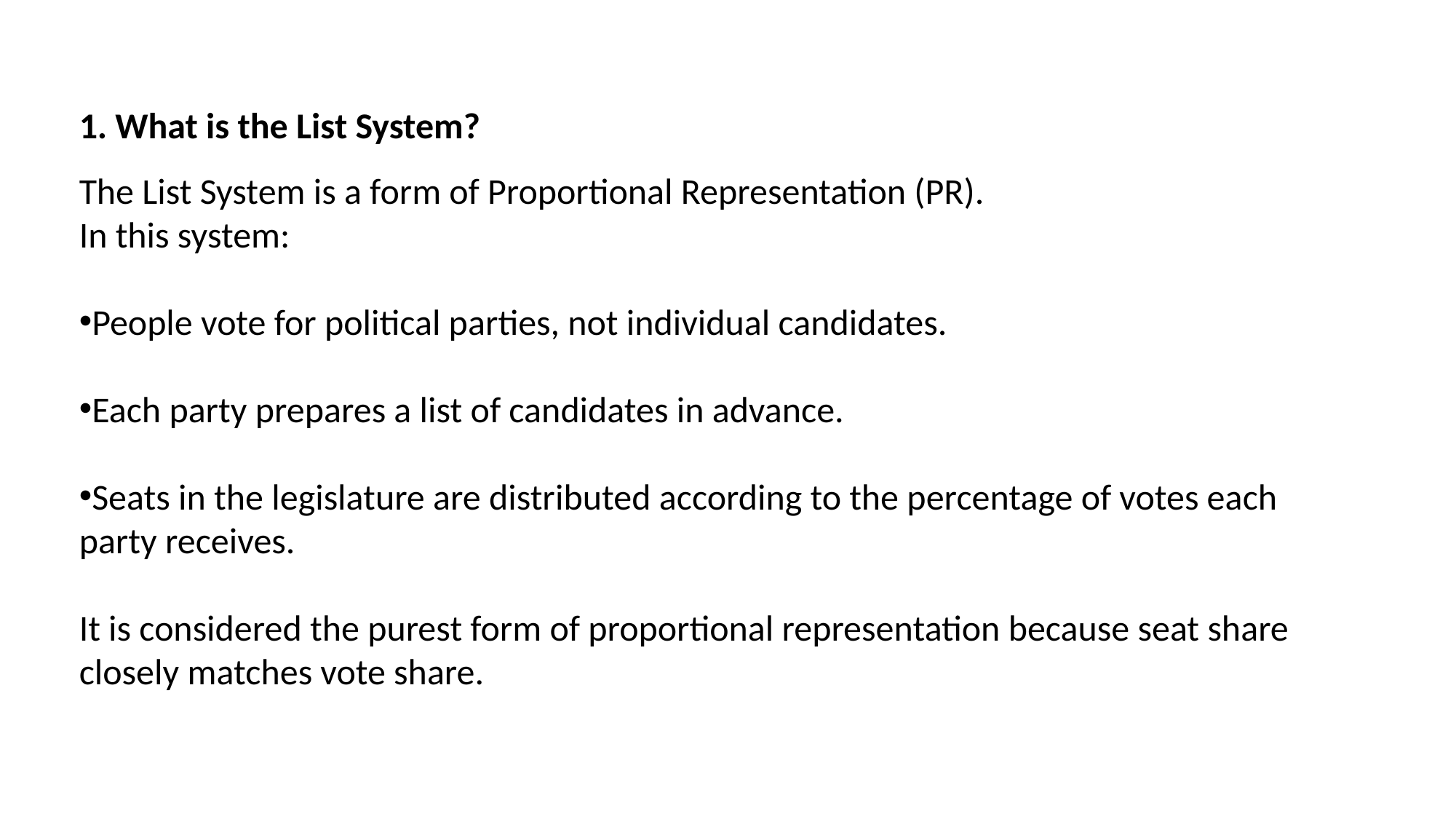

1. What is the List System?
The List System is a form of Proportional Representation (PR).
In this system:

People vote for political parties, not individual candidates.

Each party prepares a list of candidates in advance.

Seats in the legislature are distributed according to the percentage of votes each party receives.

It is considered the purest form of proportional representation because seat share closely matches vote share.